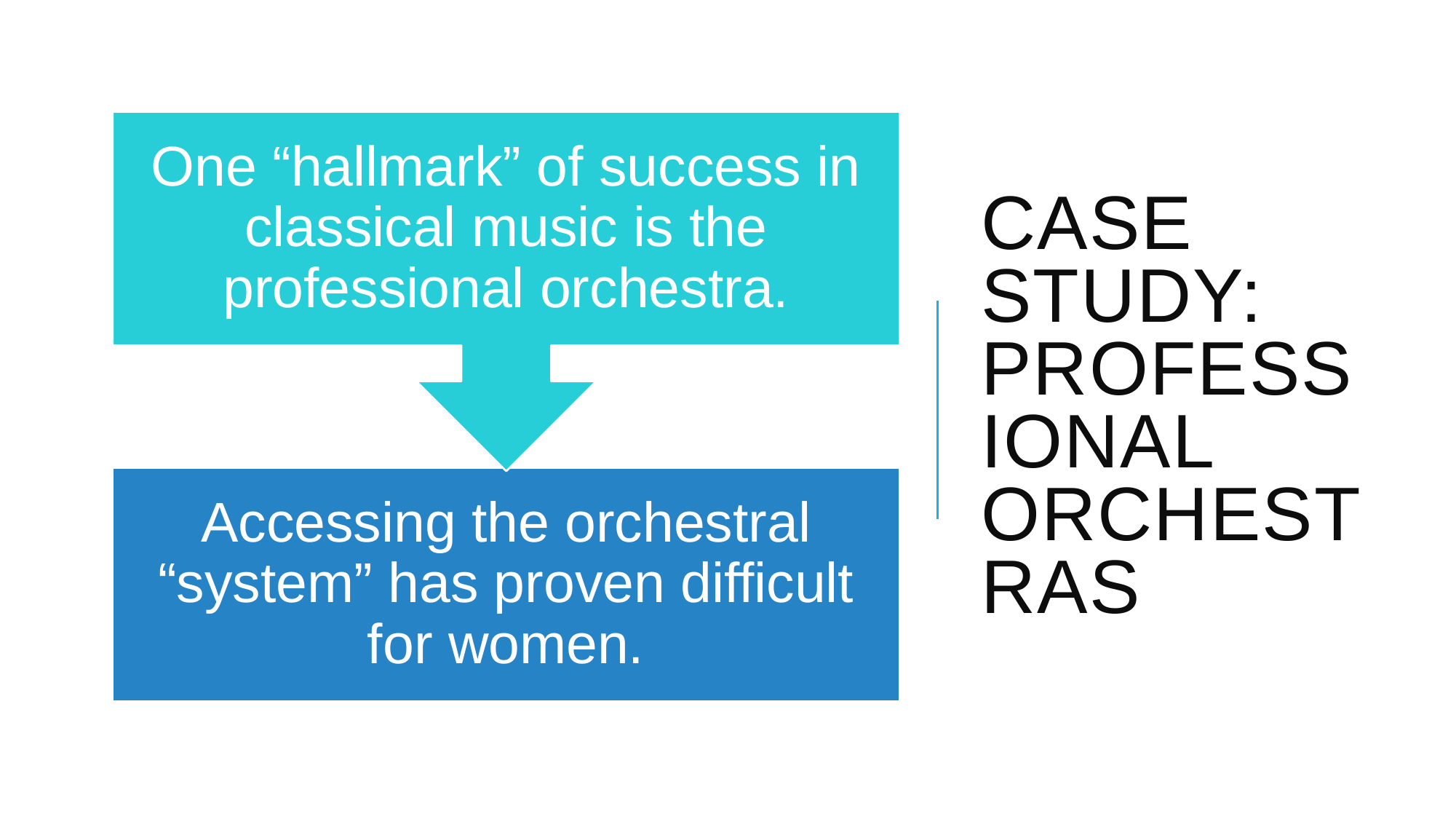

# Case Study: Professional Orchestras
Accessing the orchestral “system” has proven difficult for women.
One “hallmark” of success in classical music is the professional orchestra.